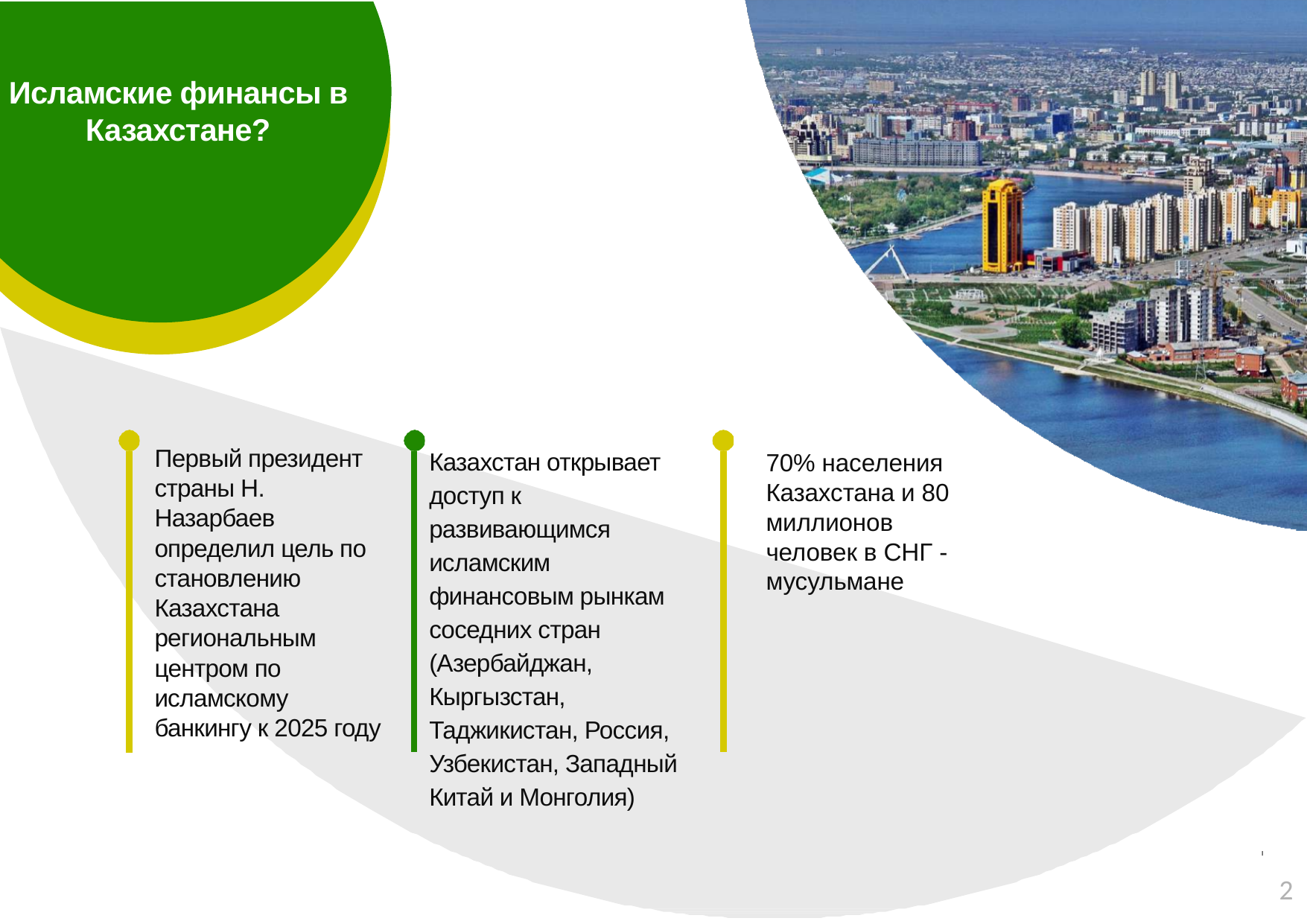

# Исламские финансы в Казахстане?

Казахстан открывает доступ к развивающимся исламским финансовым рынкам соседних стран (Азербайджан, Кыргызстан, Таджикистан, Россия, Узбекистан, Западный Китай и Монголия)
Первый президент страны Н. Назарбаев определил цель по становлению Казахстана региональным центром по исламскому банкингу к 2025 году

70% населения Казахстана и 80 миллионов человек в СНГ - мусульмане

2